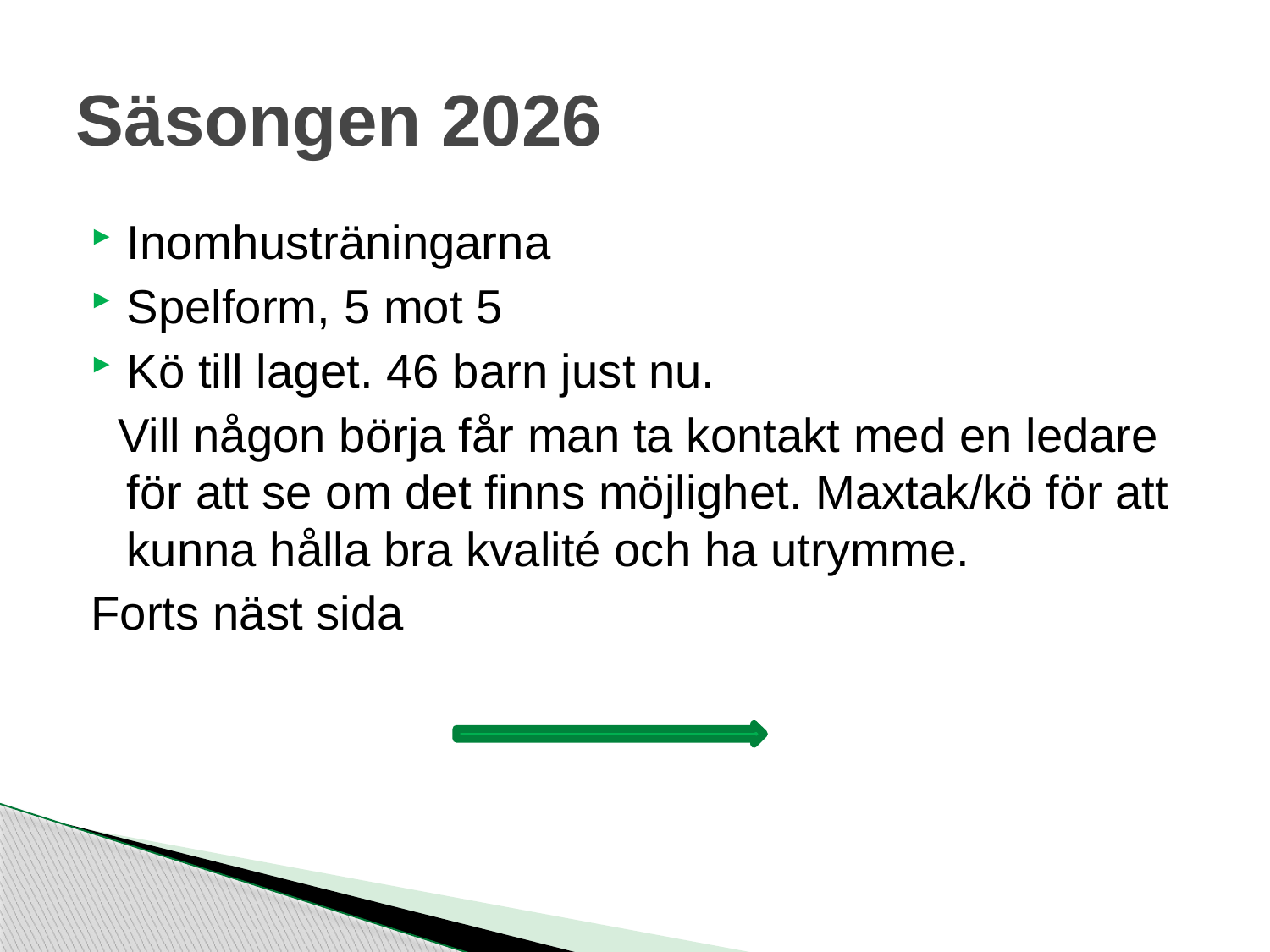

# Säsongen 2026
Inomhusträningarna
Spelform, 5 mot 5
Kö till laget. 46 barn just nu.
  Vill någon börja får man ta kontakt med en ledare för att se om det finns möjlighet. Maxtak/kö för att kunna hålla bra kvalité och ha utrymme.
Forts näst sida